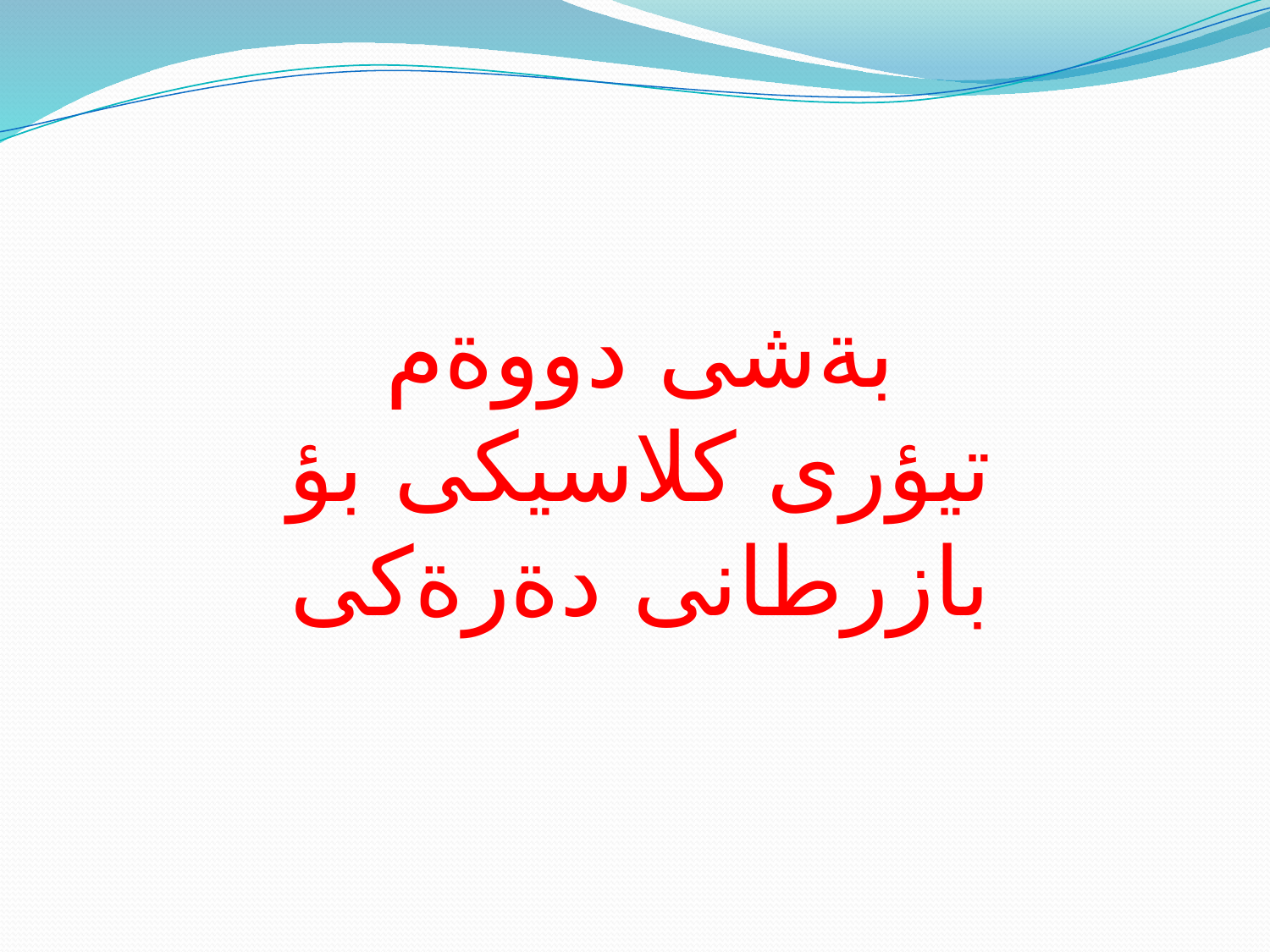

بةشى دووةم
تيؤرى كلاسيكى بؤ بازرطانى دةرةكى